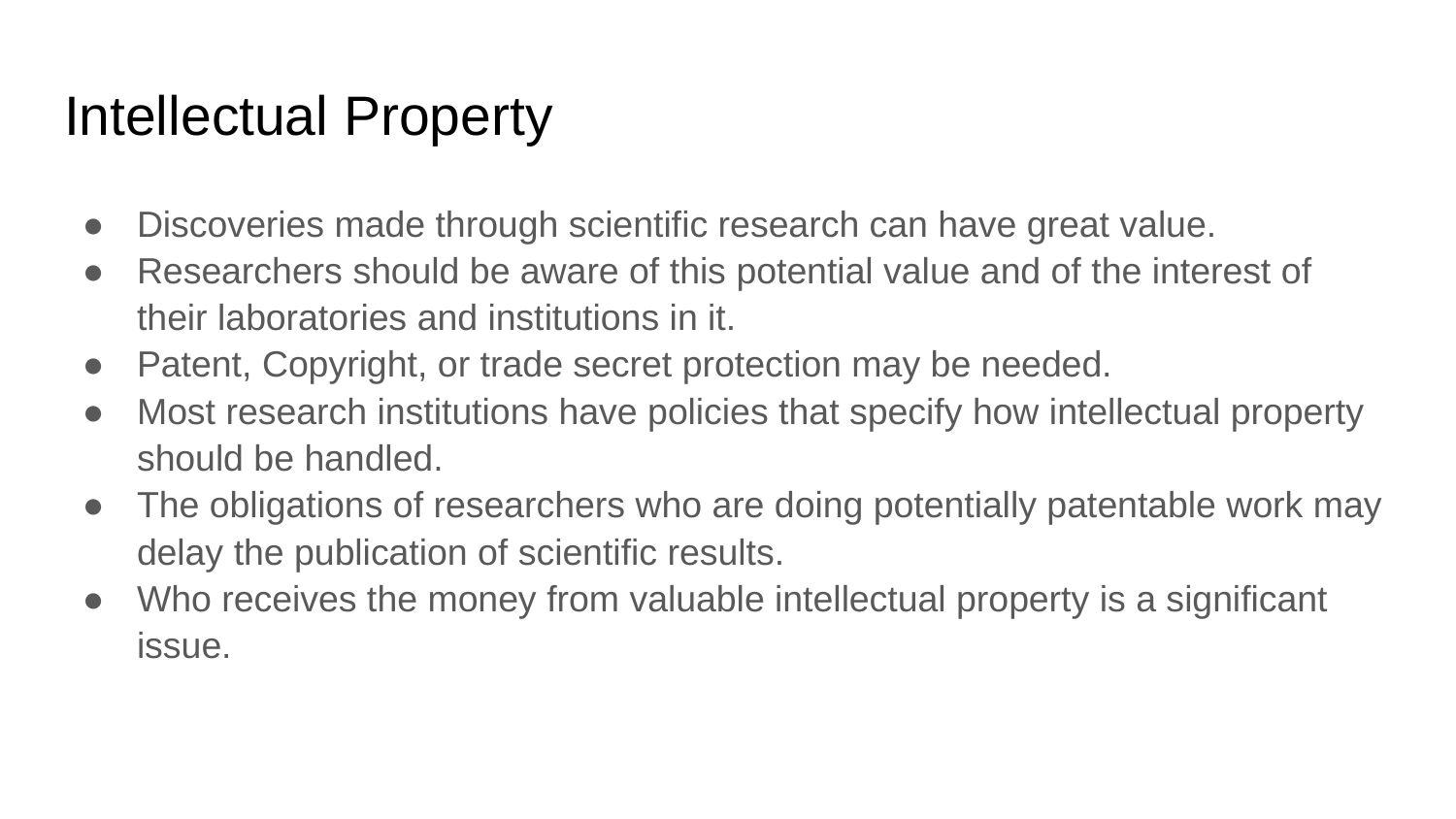

# Intellectual Property
Discoveries made through scientific research can have great value.
Researchers should be aware of this potential value and of the interest of their laboratories and institutions in it.
Patent, Copyright, or trade secret protection may be needed.
Most research institutions have policies that specify how intellectual property should be handled.
The obligations of researchers who are doing potentially patentable work may delay the publication of scientific results.
Who receives the money from valuable intellectual property is a significant issue.